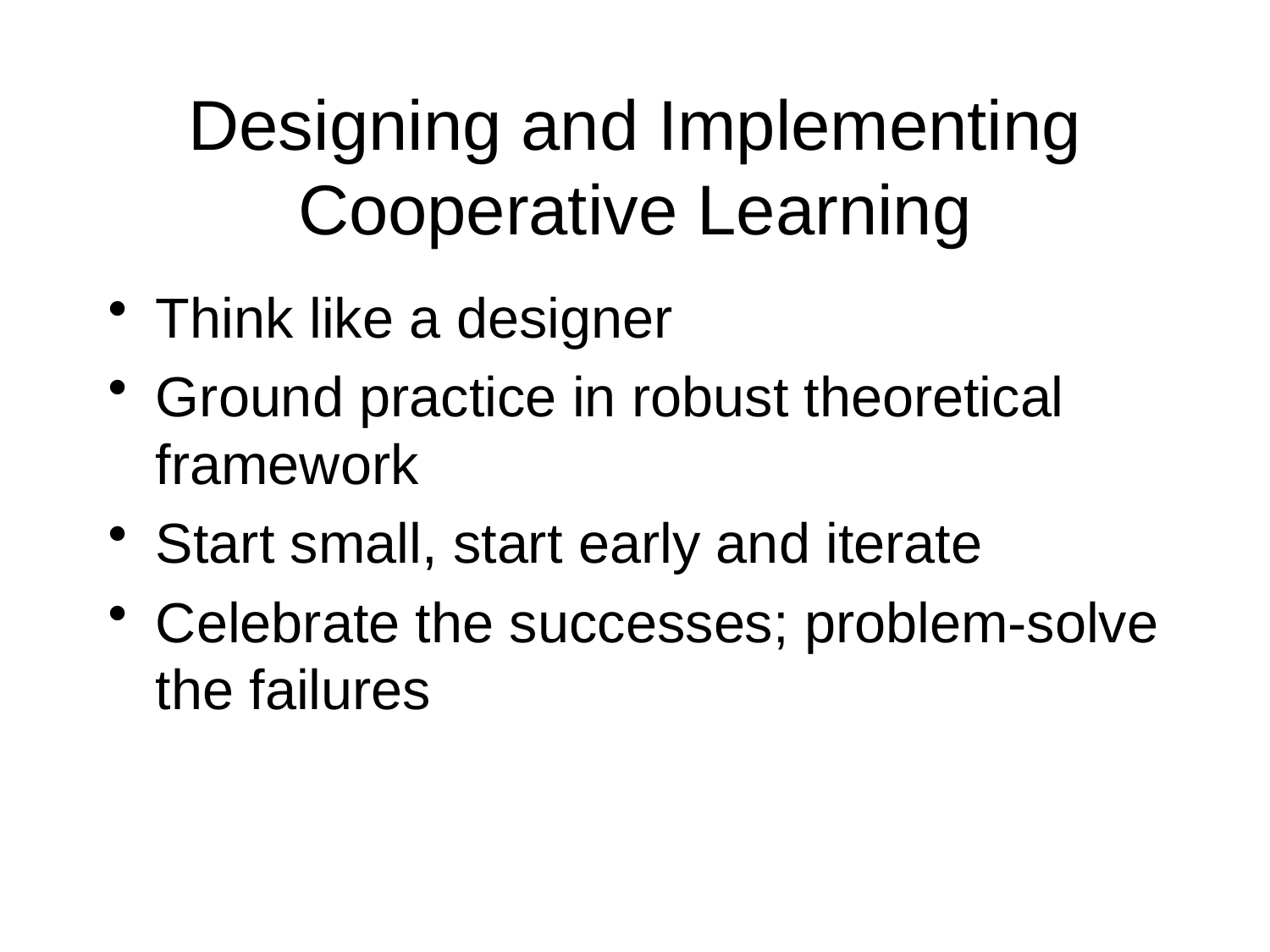

# Designing and Implementing Cooperative Learning
Think like a designer
Ground practice in robust theoretical framework
Start small, start early and iterate
Celebrate the successes; problem-solve the failures